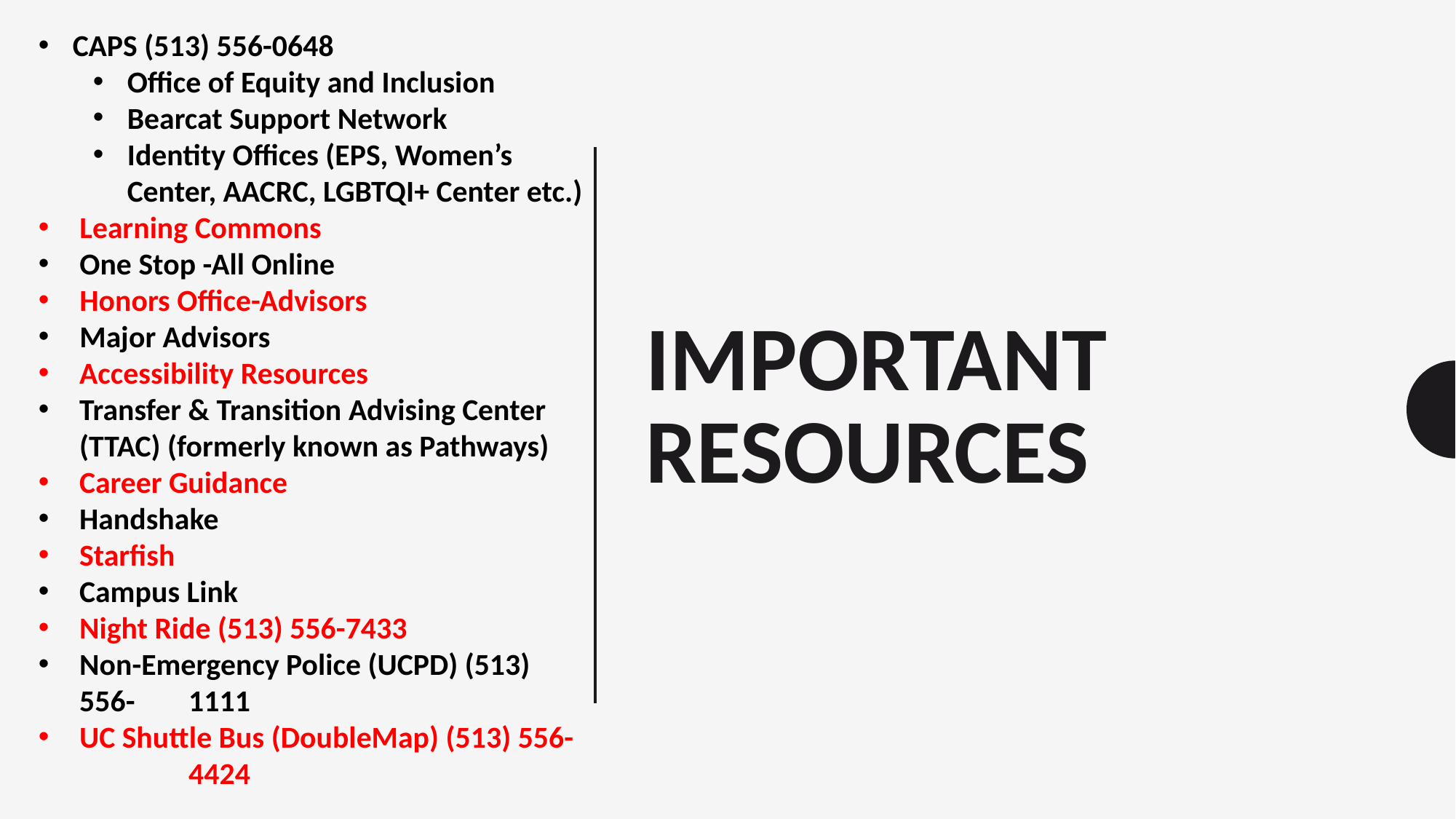

CAPS (513) 556-0648
Office of Equity and Inclusion
Bearcat Support Network
Identity Offices (EPS, Women’s Center, AACRC, LGBTQI+ Center etc.)
 Learning Commons
 One Stop -All Online
 Honors Office-Advisors
 Major Advisors
Accessibility Resources
Transfer & Transition Advising Center (TTAC) (formerly known as Pathways)
Career Guidance
Handshake
Starfish
Campus Link
Night Ride (513) 556-7433
Non-Emergency Police (UCPD) (513) 556-	1111
UC Shuttle Bus (DoubleMap) (513) 556-	4424

# Important Resources